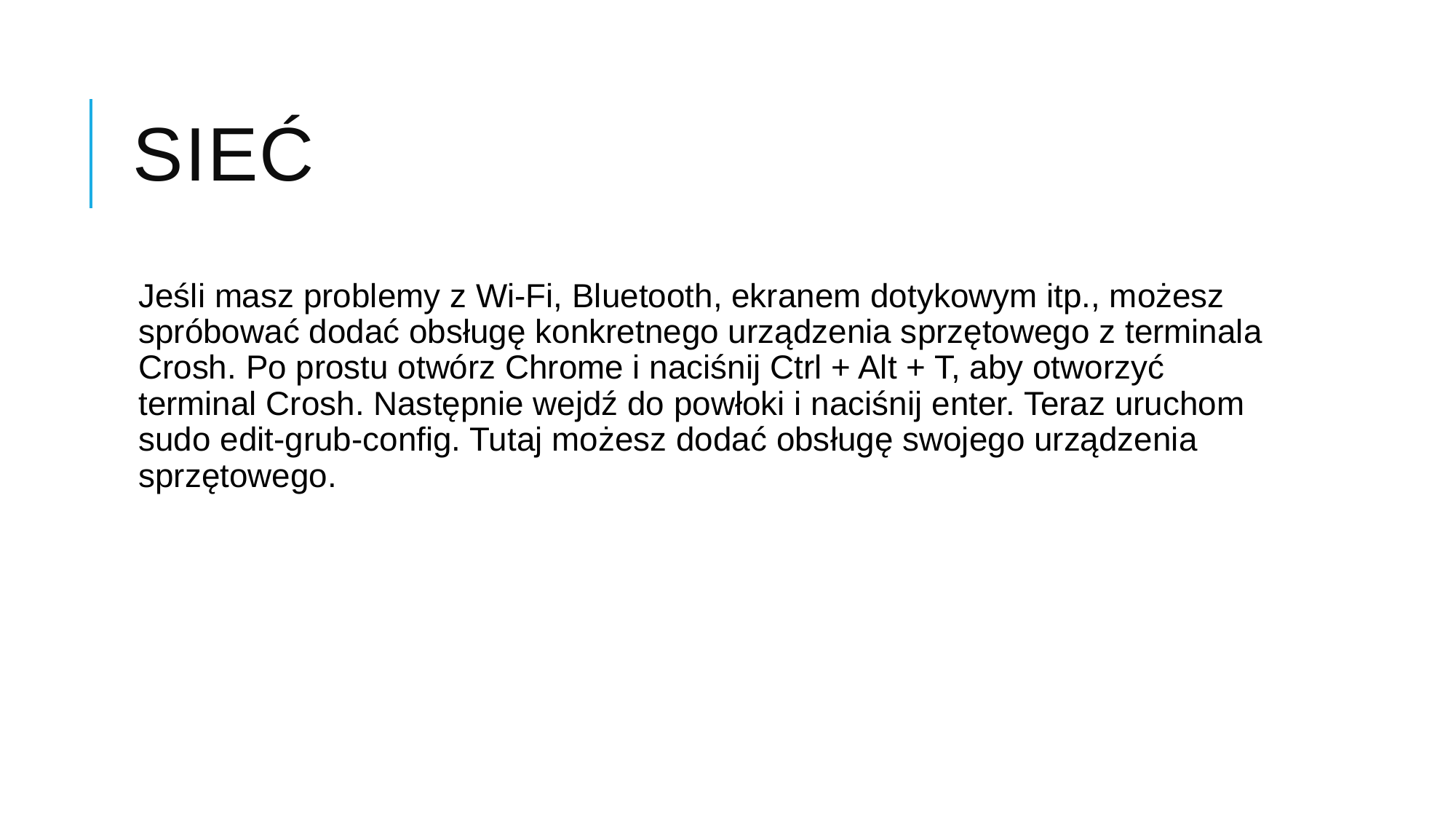

# Sieć
Jeśli masz problemy z Wi-Fi, Bluetooth, ekranem dotykowym itp., możesz spróbować dodać obsługę konkretnego urządzenia sprzętowego z terminala Crosh. Po prostu otwórz Chrome i naciśnij Ctrl + Alt + T, aby otworzyć terminal Crosh. Następnie wejdź do powłoki i naciśnij enter. Teraz uruchom sudo edit-grub-config. Tutaj możesz dodać obsługę swojego urządzenia sprzętowego.